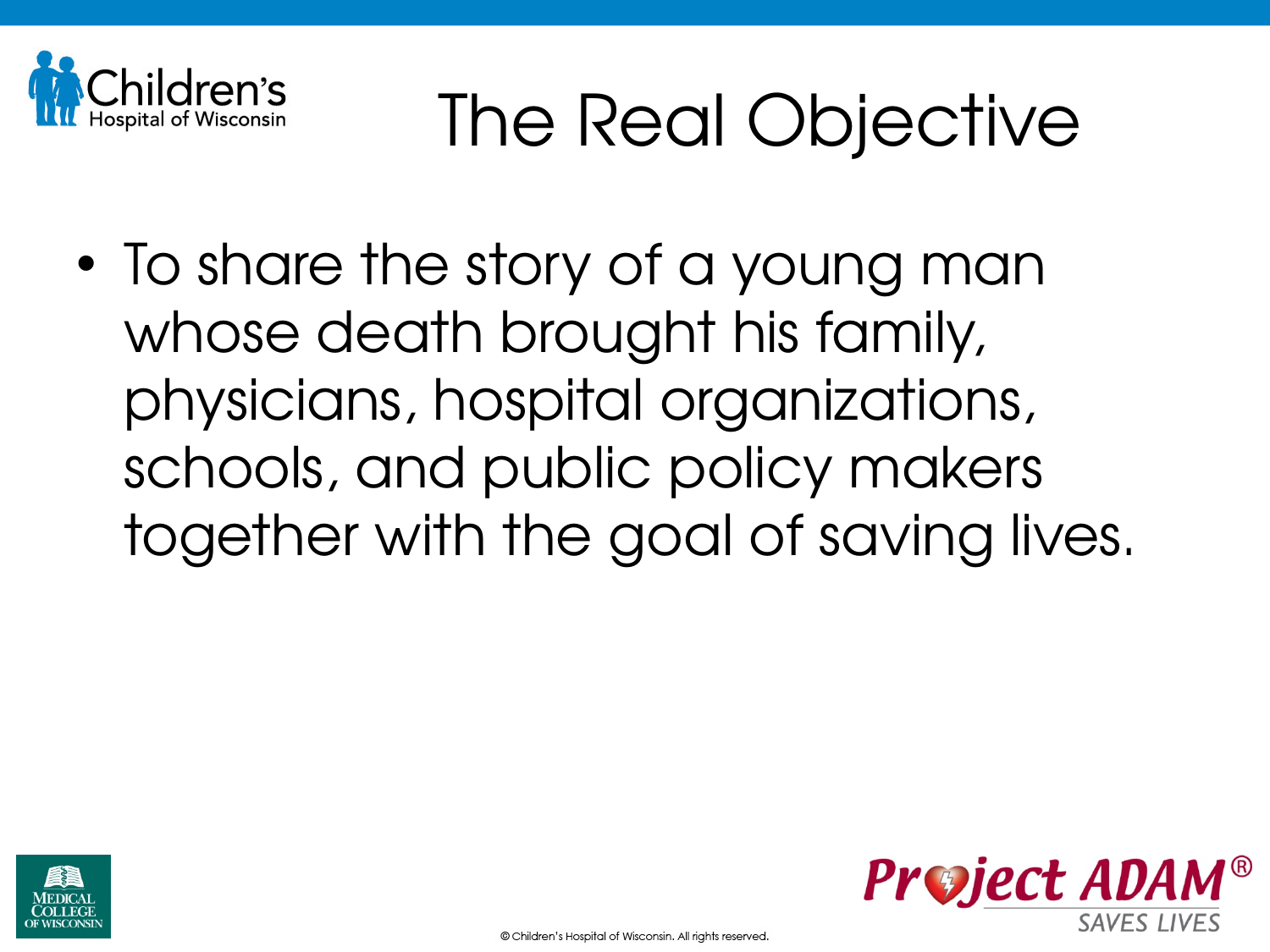

# The Real Objective
To share the story of a young man whose death brought his family, physicians, hospital organizations, schools, and public policy makers together with the goal of saving lives.